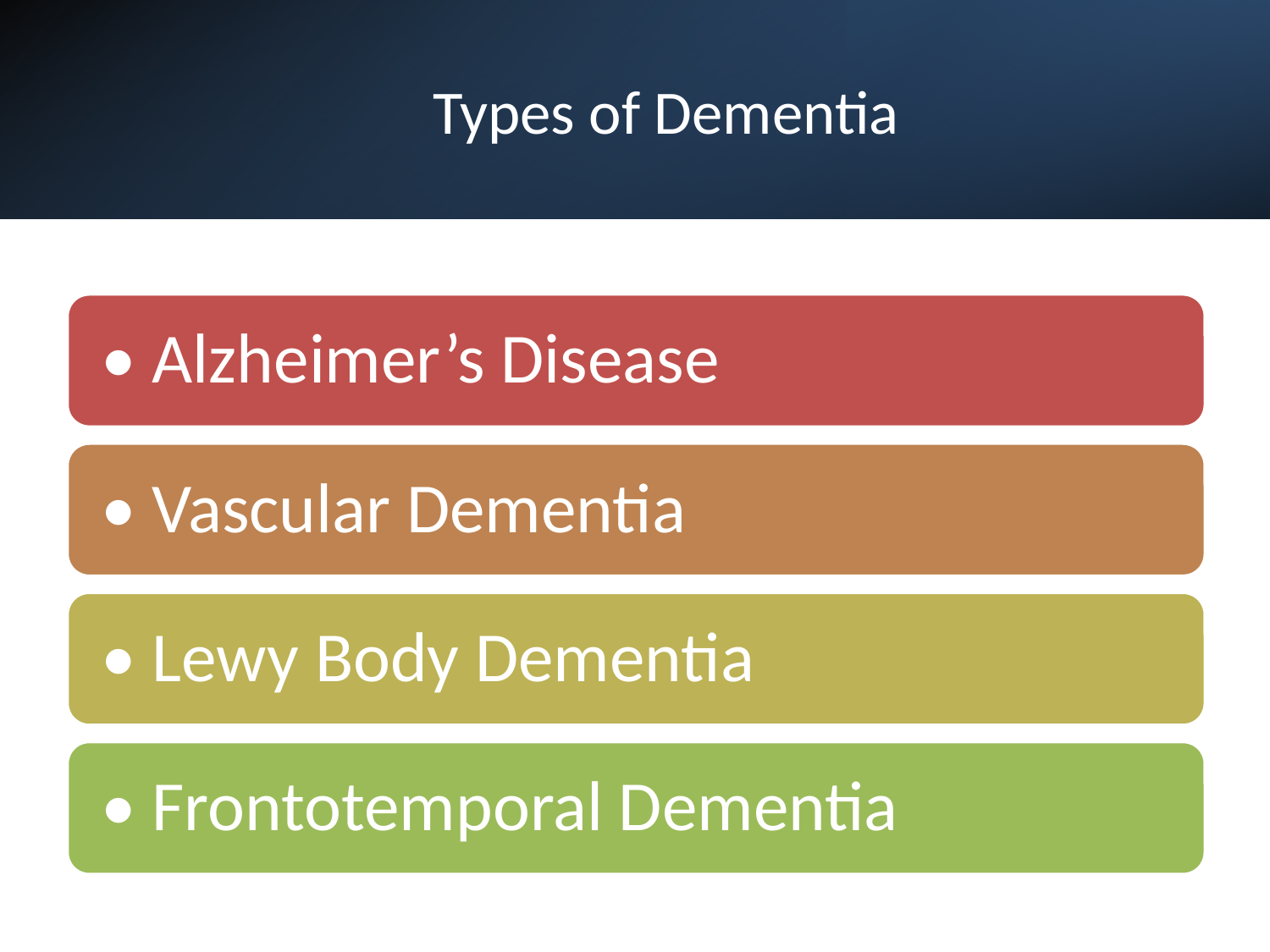

# Types of Dementia
• Alzheimer’s Disease
• Vascular Dementia
• Lewy Body Dementia
• Frontotemporal Dementia